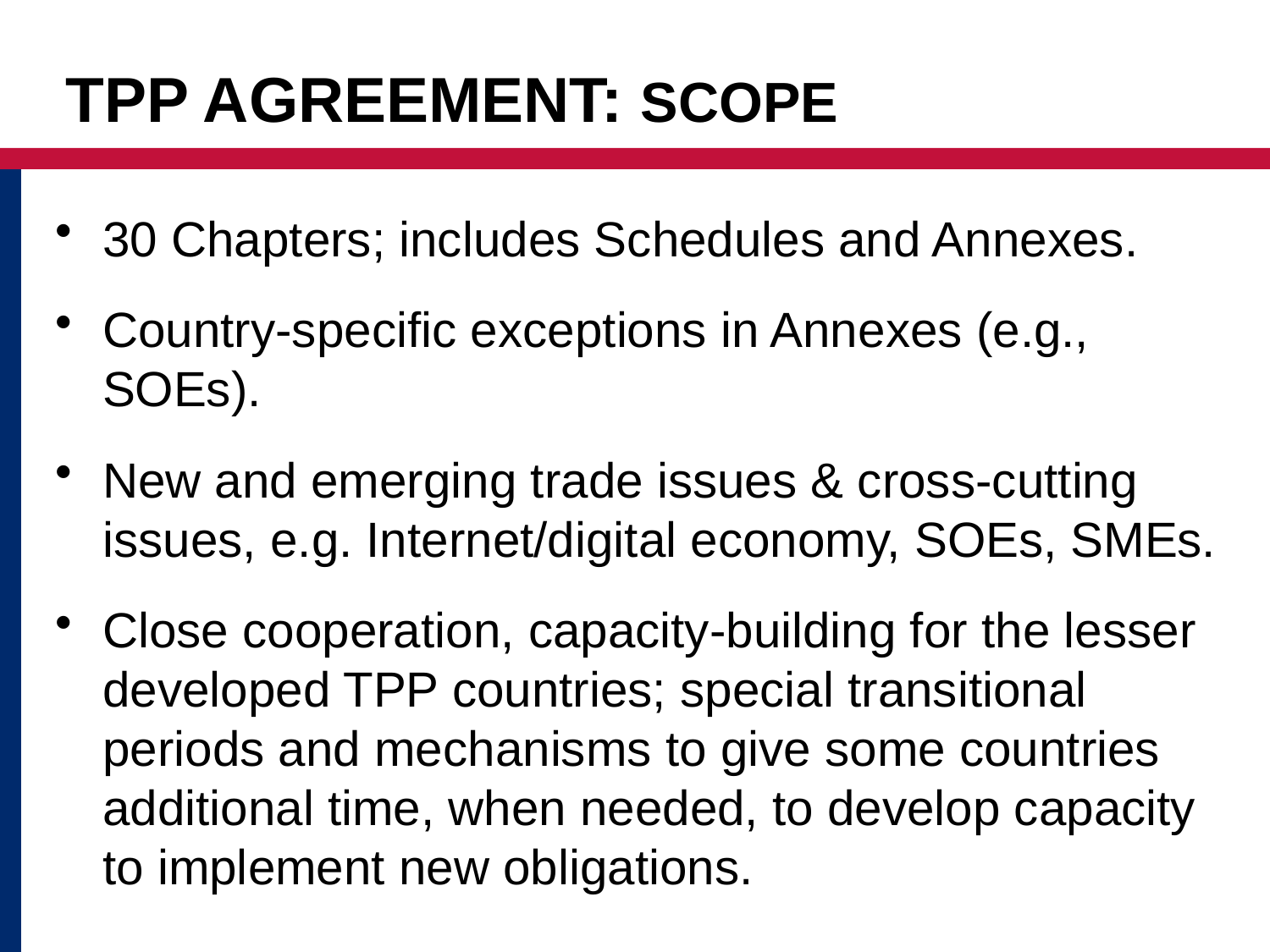

# TPP agreement: scope
30 Chapters; includes Schedules and Annexes.
Country-specific exceptions in Annexes (e.g., SOEs).
New and emerging trade issues & cross-cutting issues, e.g. Internet/digital economy, SOEs, SMEs.
Close cooperation, capacity-building for the lesser developed TPP countries; special transitional periods and mechanisms to give some countries additional time, when needed, to develop capacity to implement new obligations.